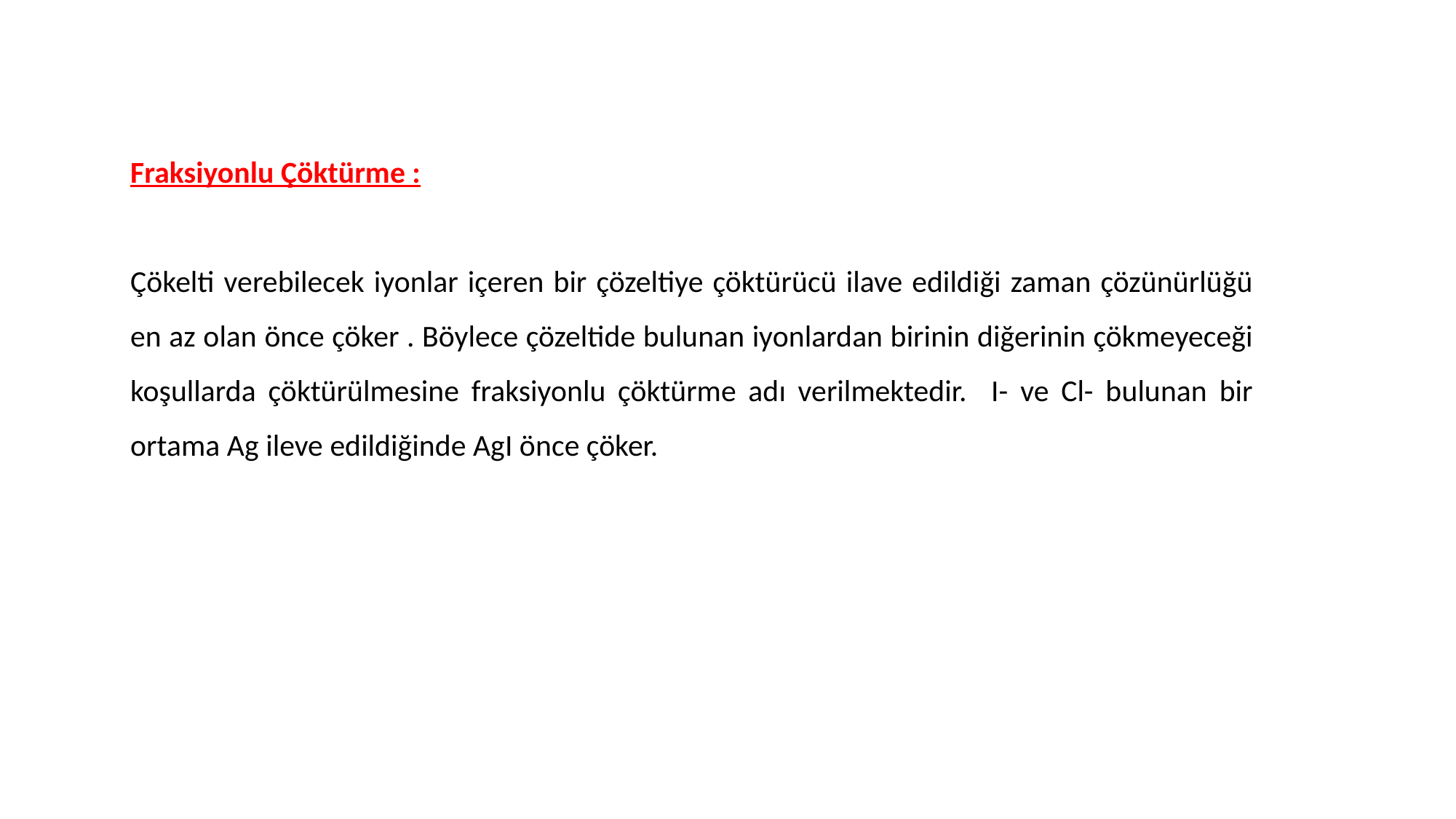

Fraksiyonlu Çöktürme :

Çökelti verebilecek iyonlar içeren bir çözeltiye çöktürücü ilave edildiği zaman çözünürlüğü en az olan önce çöker . Böylece çözeltide bulunan iyonlardan birinin diğerinin çökmeyeceği koşullarda çöktürülmesine fraksiyonlu çöktürme adı verilmektedir.  I- ve Cl- bulunan bir ortama Ag ileve edildiğinde AgI önce çöker.